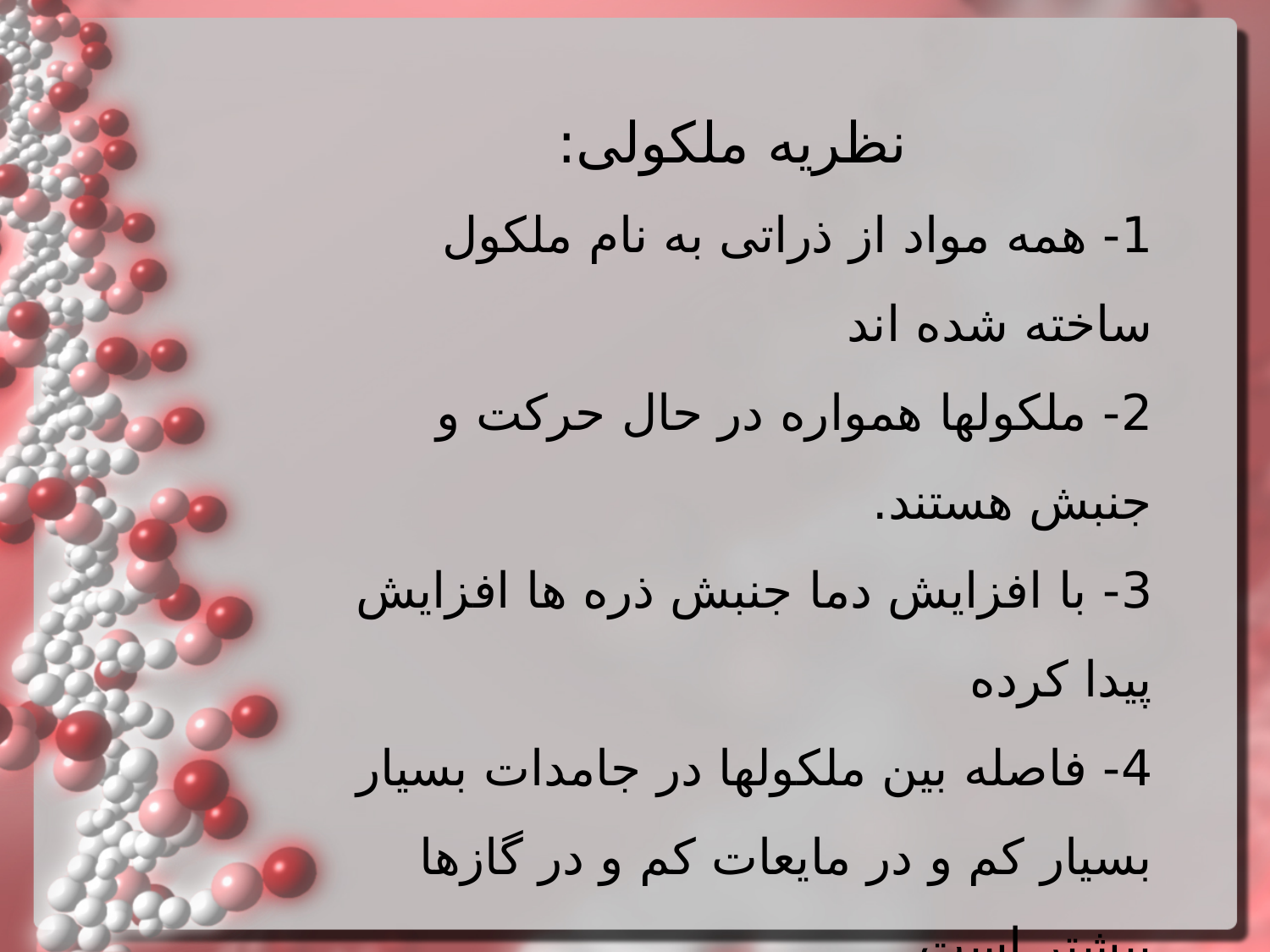

نظریه ملکولی:
1- همه مواد از ذراتی به نام ملکول ساخته شده اند
2- ملکولها همواره در حال حرکت و جنبش هستند.
3- با افزایش دما جنبش ذره ها افزایش پیدا کرده
4- فاصله بین ملکولها در جامدات بسیار بسیار کم و در مایعات کم و در گازها بیشتر است
5- ملکولها به یکدیگر نیرو وارد می کنند.